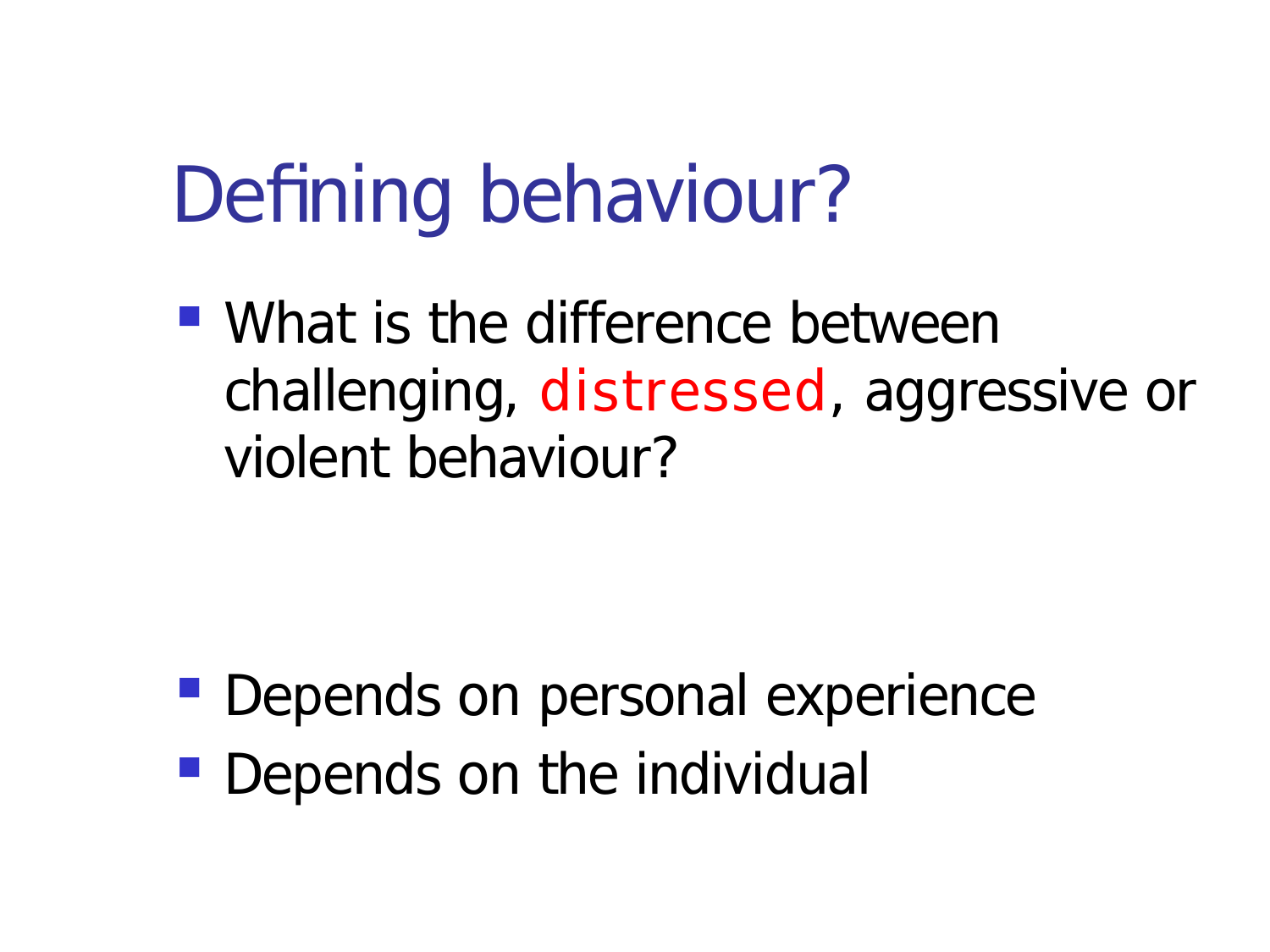

# Defining behaviour?
What is the difference between challenging, distressed, aggressive or violent behaviour?

Depends on personal experience
Depends on the individual